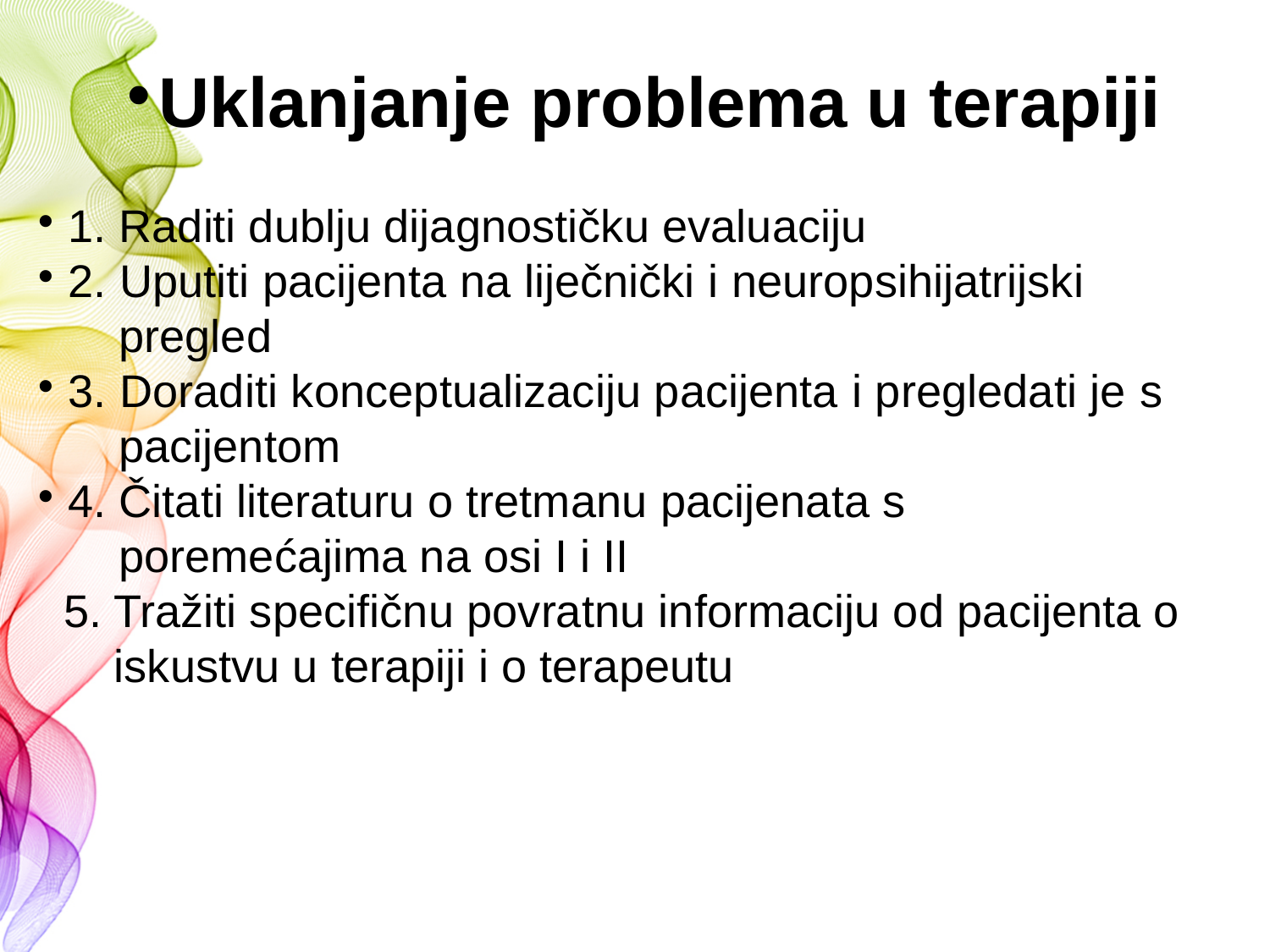

Uklanjanje problema u terapiji
1. Raditi dublju dijagnostičku evaluaciju
2. Uputiti pacijenta na liječnički i neuropsihijatrijski                pregled
3. Doraditi konceptualizaciju pacijenta i pregledati je s          pacijentom
4. Čitati literaturu o tretmanu pacijenata s                              poremećajima na osi I i II
  5. Tražiti specifičnu povratnu informaciju od pacijenta o           iskustvu u terapiji i o terapeutu